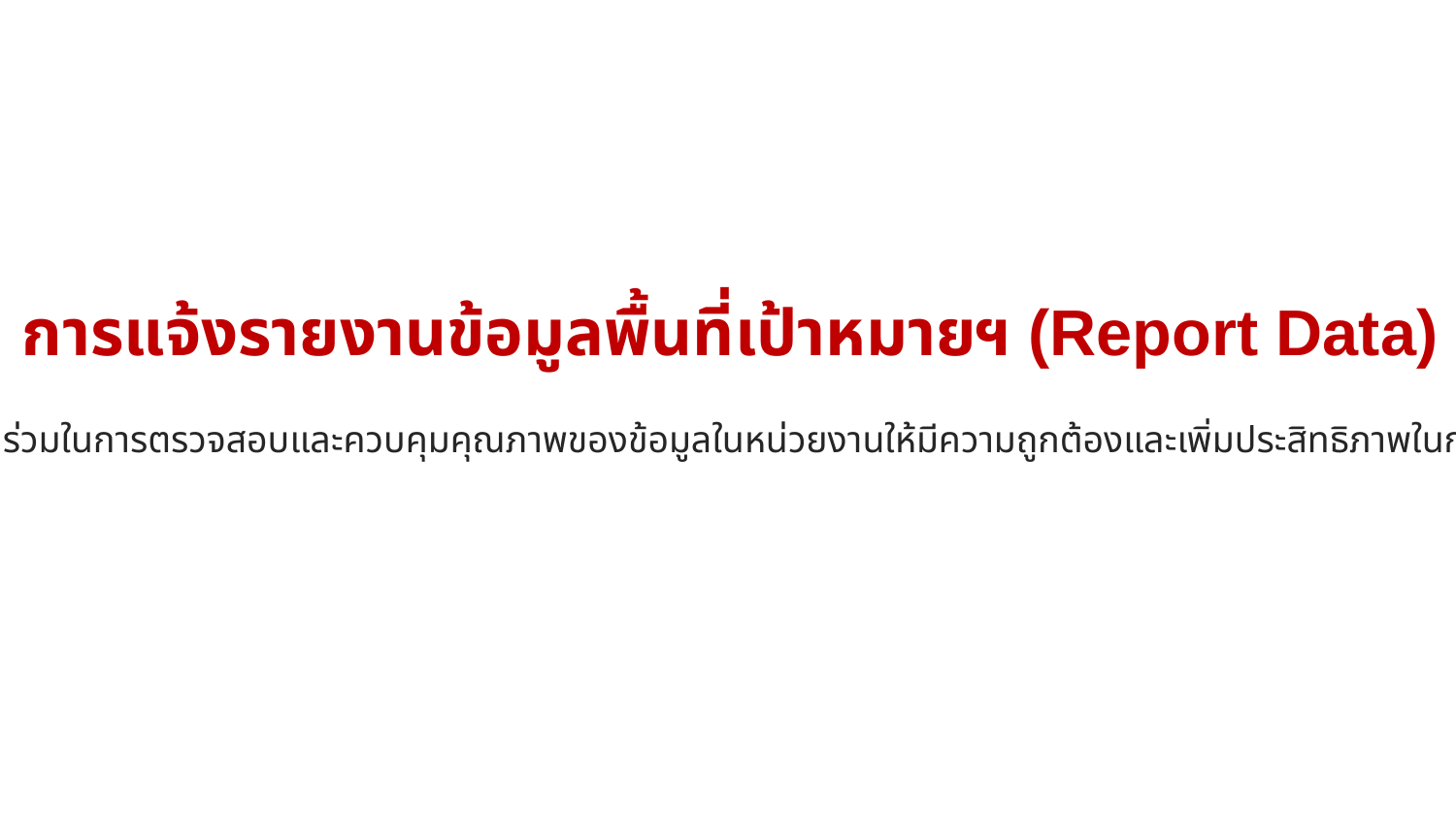

การแจ้งรายงานข้อมูลพื้นที่เป้าหมายฯ (Report Data)

การมีส่วนร่วมในการตรวจสอบและควบคุมคุณภาพของข้อมูลในหน่วยงานให้มีความถูกต้องและเพิ่มประสิทธิภาพในการจัดการ